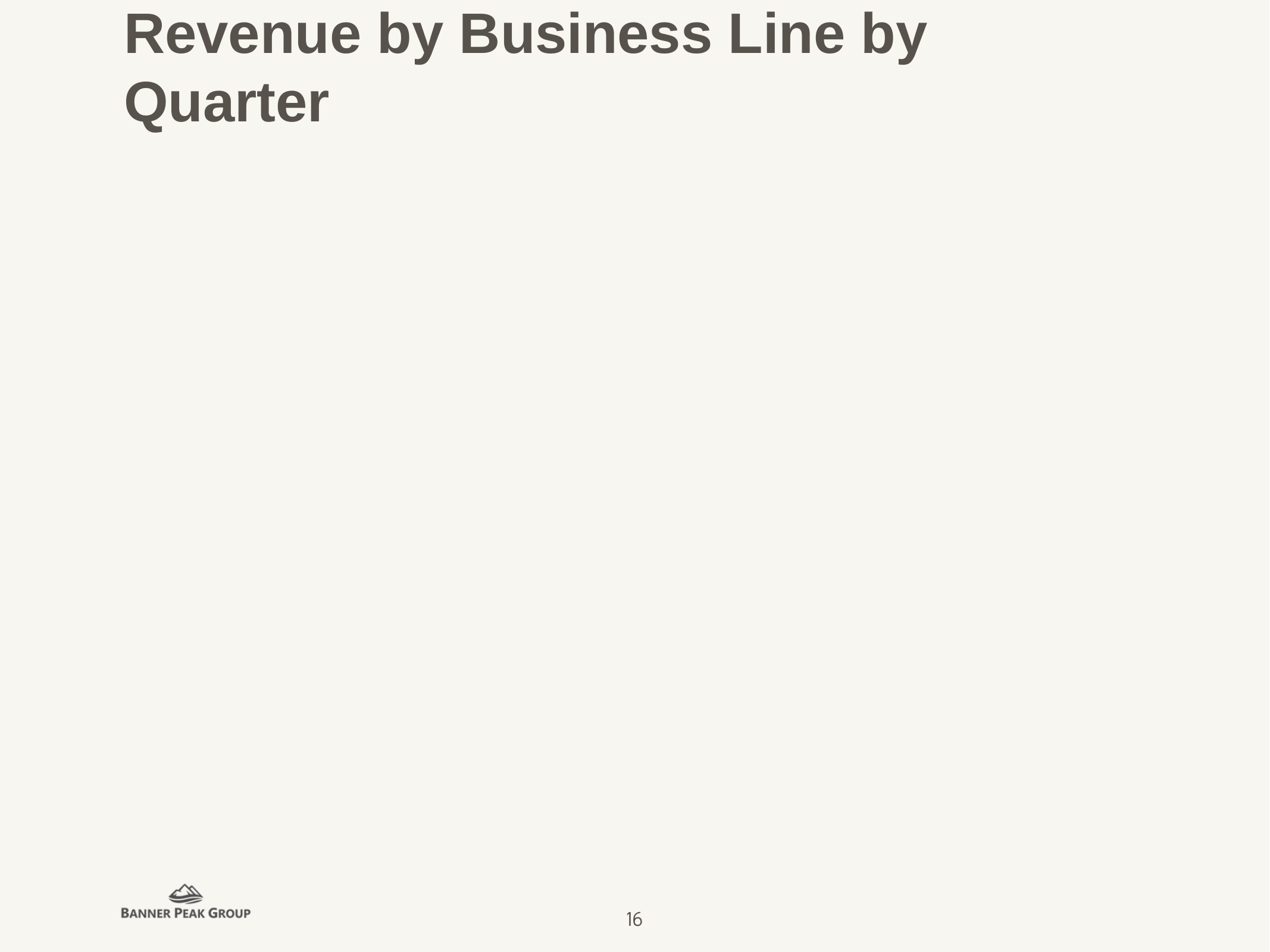

# Revenue by Business Line by Quarter
16